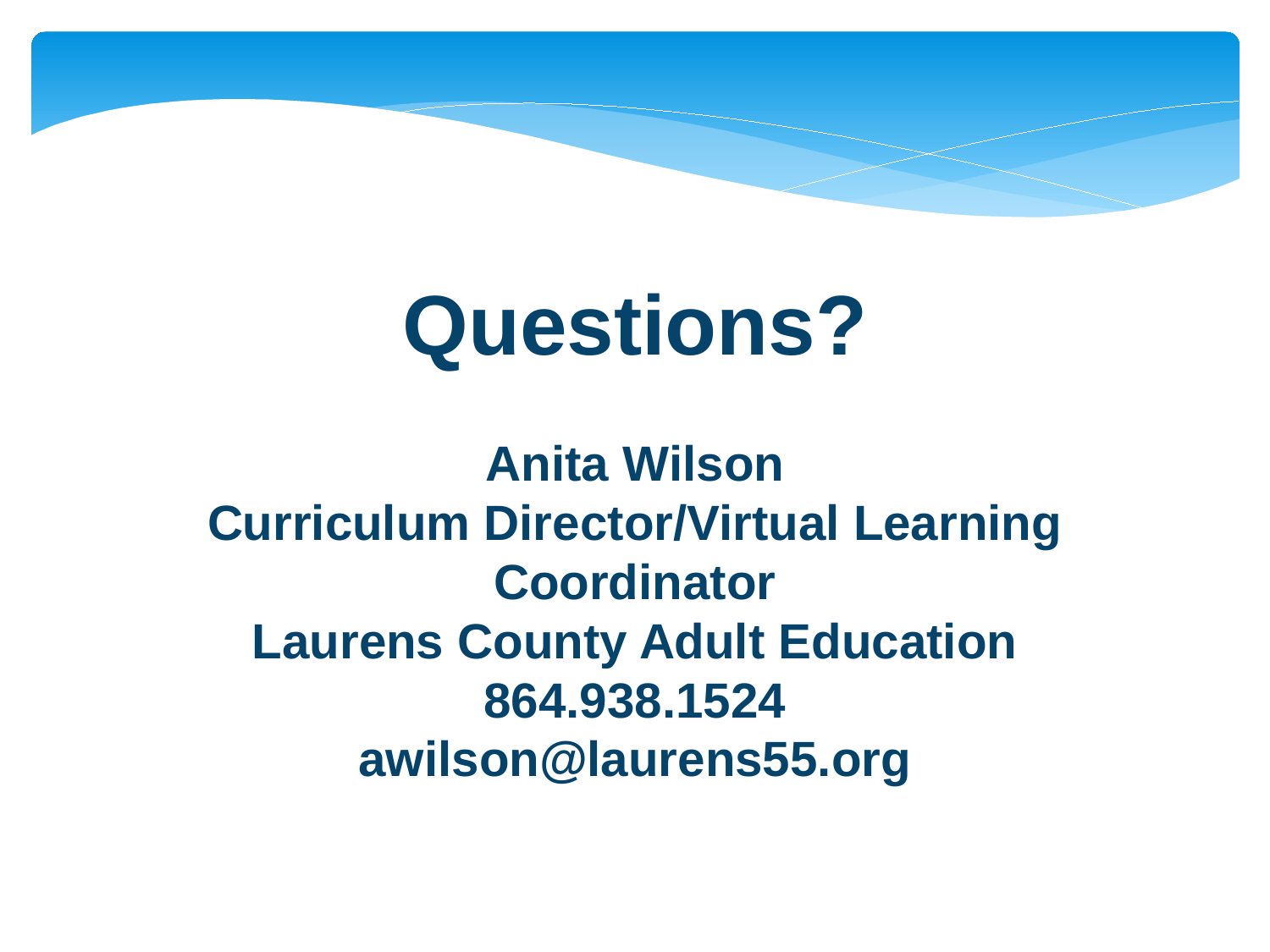

Questions?

Anita Wilson
Curriculum Director/Virtual Learning Coordinator
Laurens County Adult Education
864.938.1524
awilson@laurens55.org